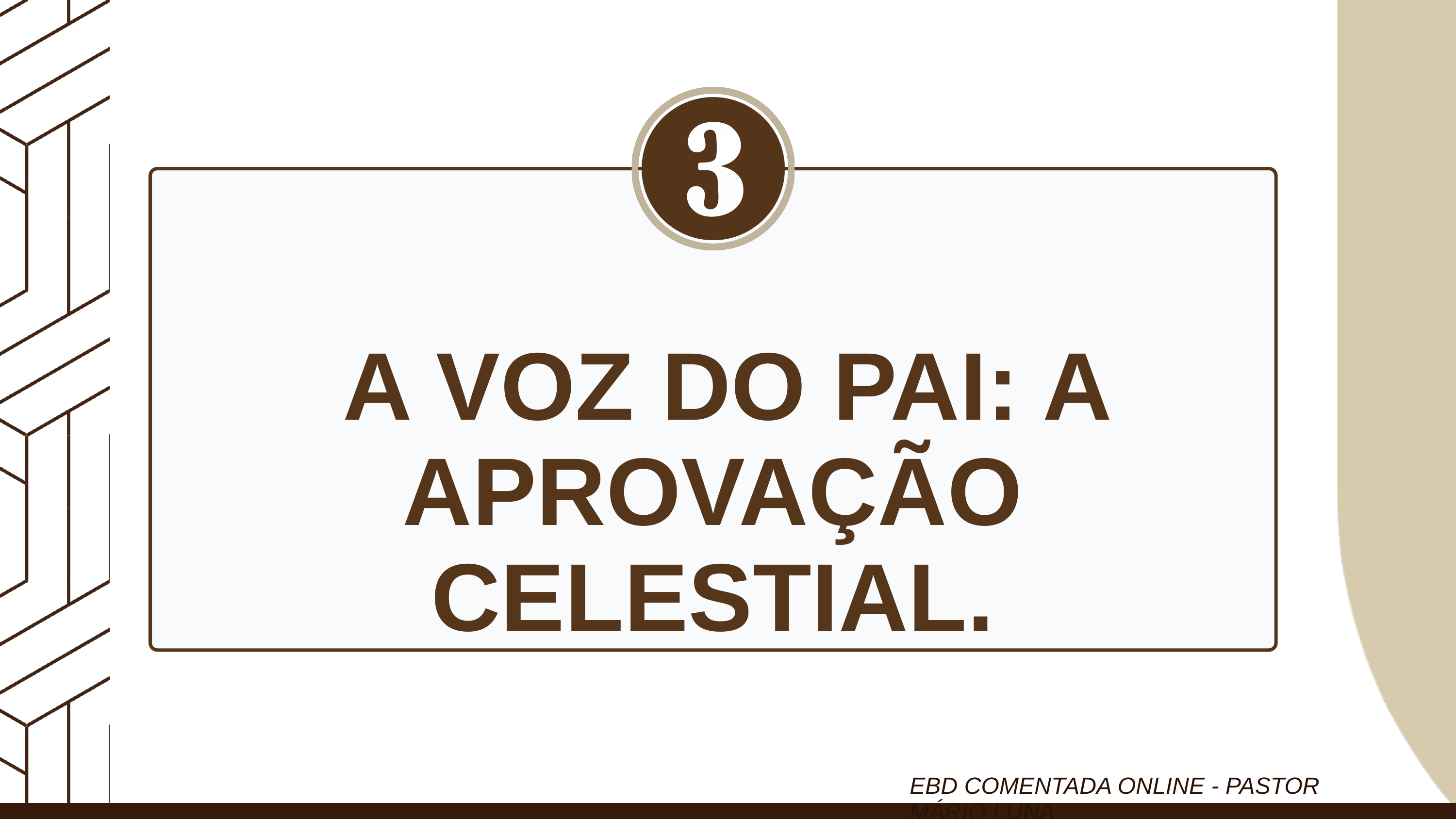

A VOZ DO PAI: A APROVAÇÃO CELESTIAL.
EBD COMENTADA ONLINE - PASTOR MÁRIO LUNA